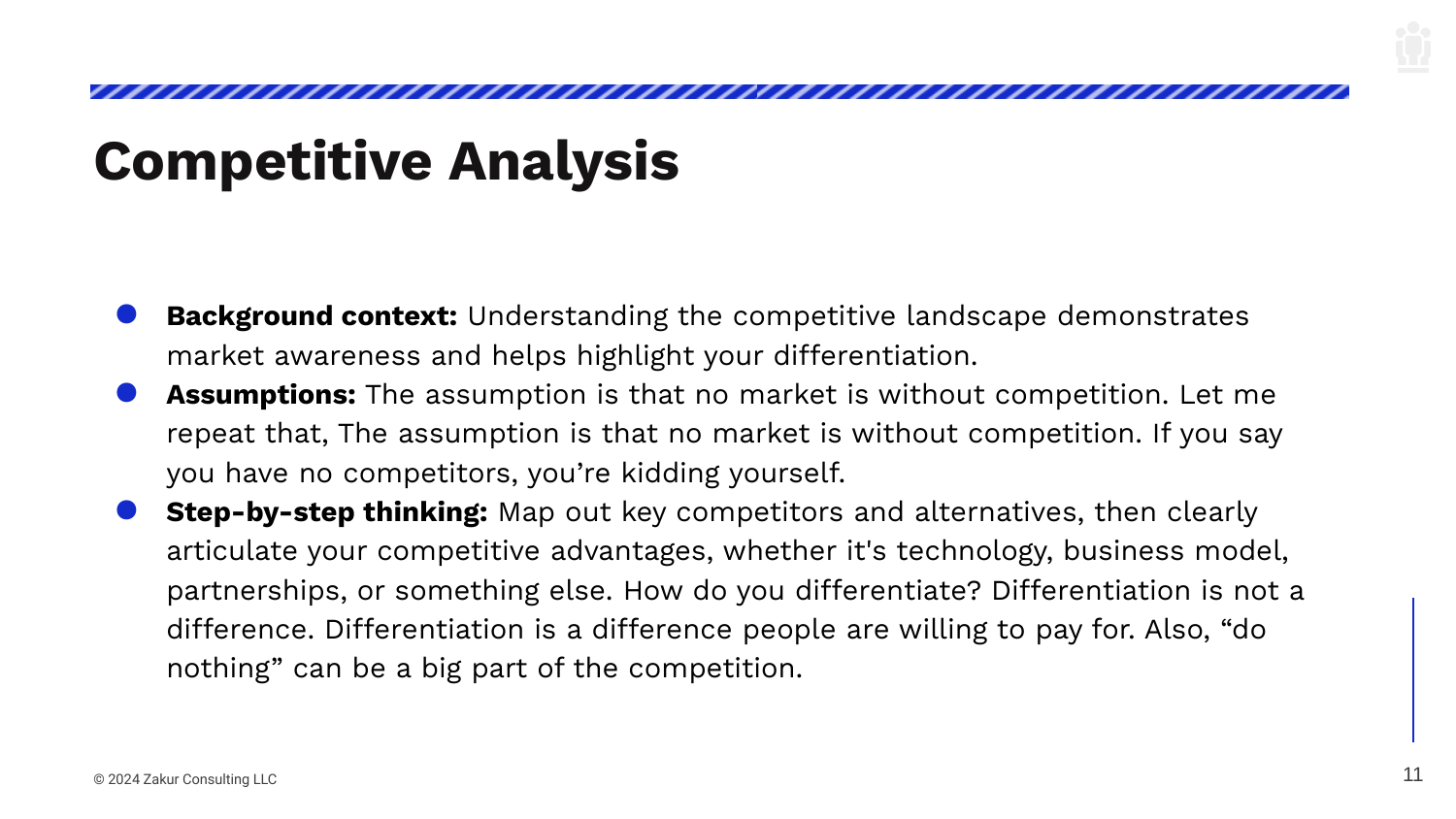

# Competitive Analysis
Background context: Understanding the competitive landscape demonstrates market awareness and helps highlight your differentiation.
Assumptions: The assumption is that no market is without competition. Let me repeat that, The assumption is that no market is without competition. If you say you have no competitors, you’re kidding yourself.
Step-by-step thinking: Map out key competitors and alternatives, then clearly articulate your competitive advantages, whether it's technology, business model, partnerships, or something else. How do you differentiate? Differentiation is not a difference. Differentiation is a difference people are willing to pay for. Also, “do nothing” can be a big part of the competition.
11